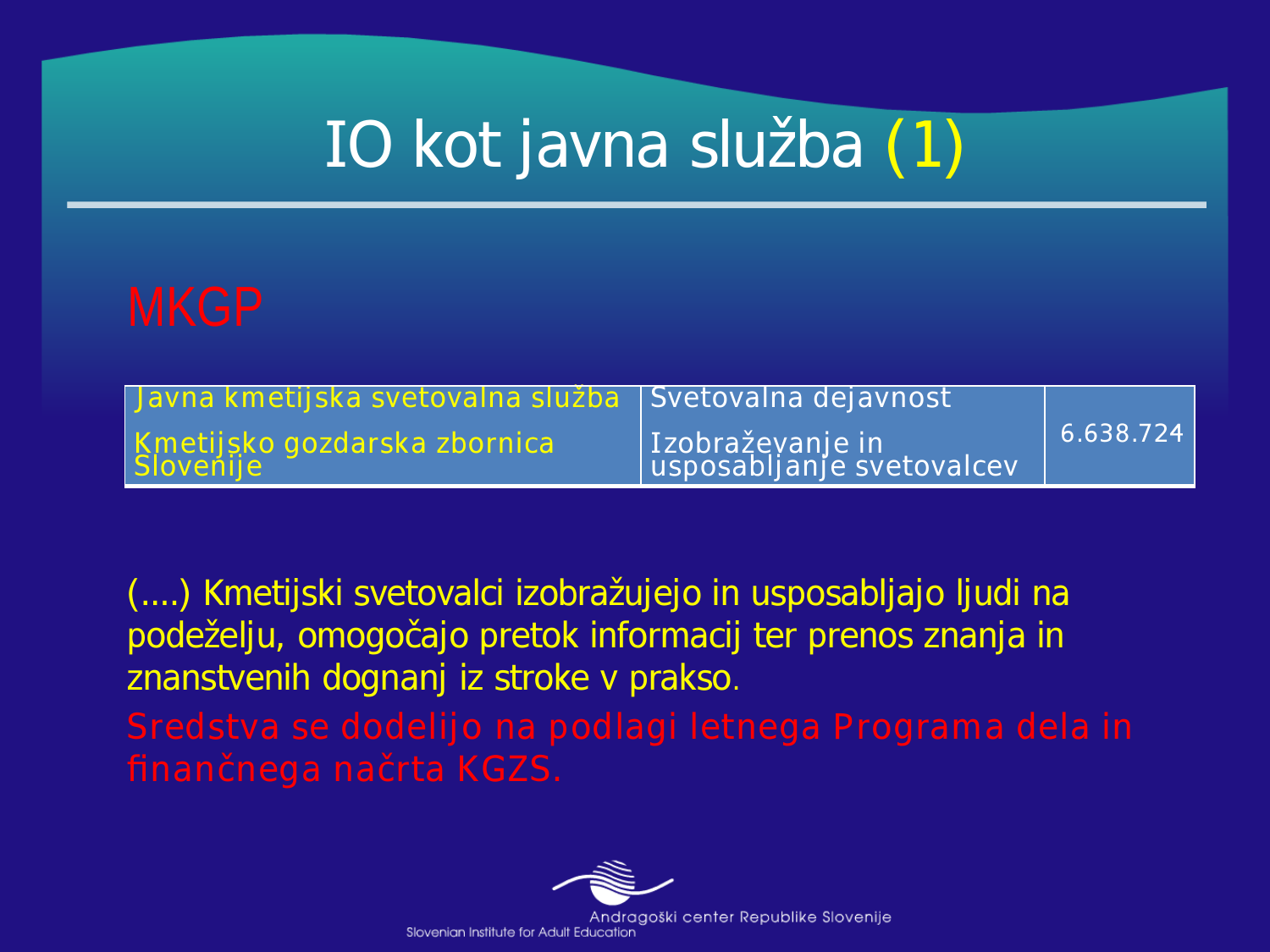

# IO kot javna služba (1)

MKGP

(….) Kmetijski svetovalci izobražujejo in usposabljajo ljudi na podeželju, omogočajo pretok informacij ter prenos znanja in znanstvenih dognanj iz stroke v prakso.
Sredstva se dodelijo na podlagi letnega Programa dela in finančnega načrta KGZS.

| Javna kmetijska svetovalna služba Kmetijsko gozdarska zbornica Slovenije | Svetovalna dejavnost   Izobraževanje in usposabljanje svetovalcev | 6.638.724 |
| --- | --- | --- |